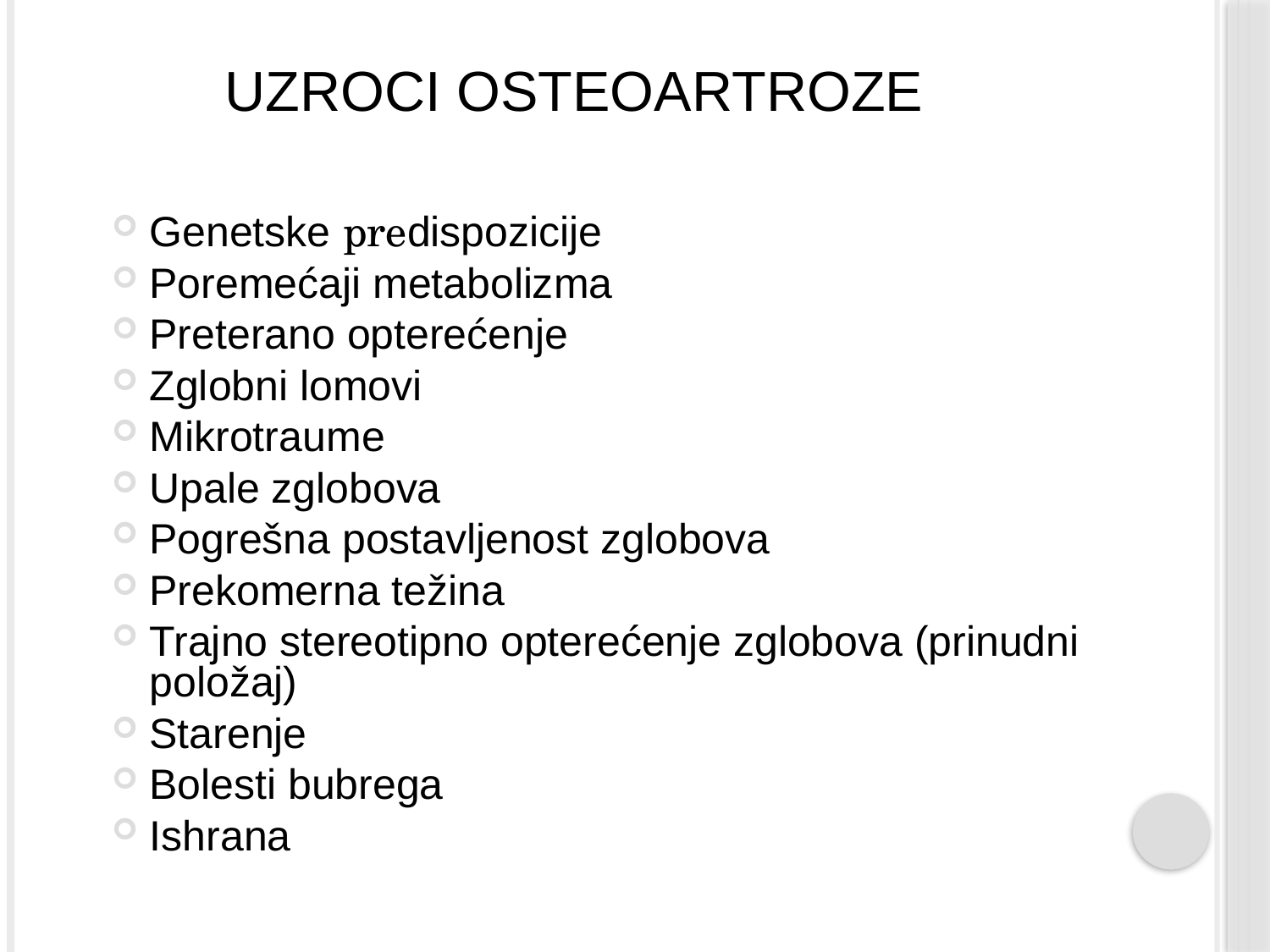

# Uzroci osteoartroze
Genetske predispozicije
Poremećaji metabolizma
Preterano opterećenje
Zglobni lomovi
Mikrotraume
Upale zglobova
Pogrešna postavljenost zglobova
Prekomerna težina
Trajno stereotipno opterećenje zglobova (prinudni položaj)
Starenje
Bolesti bubrega
Ishrana